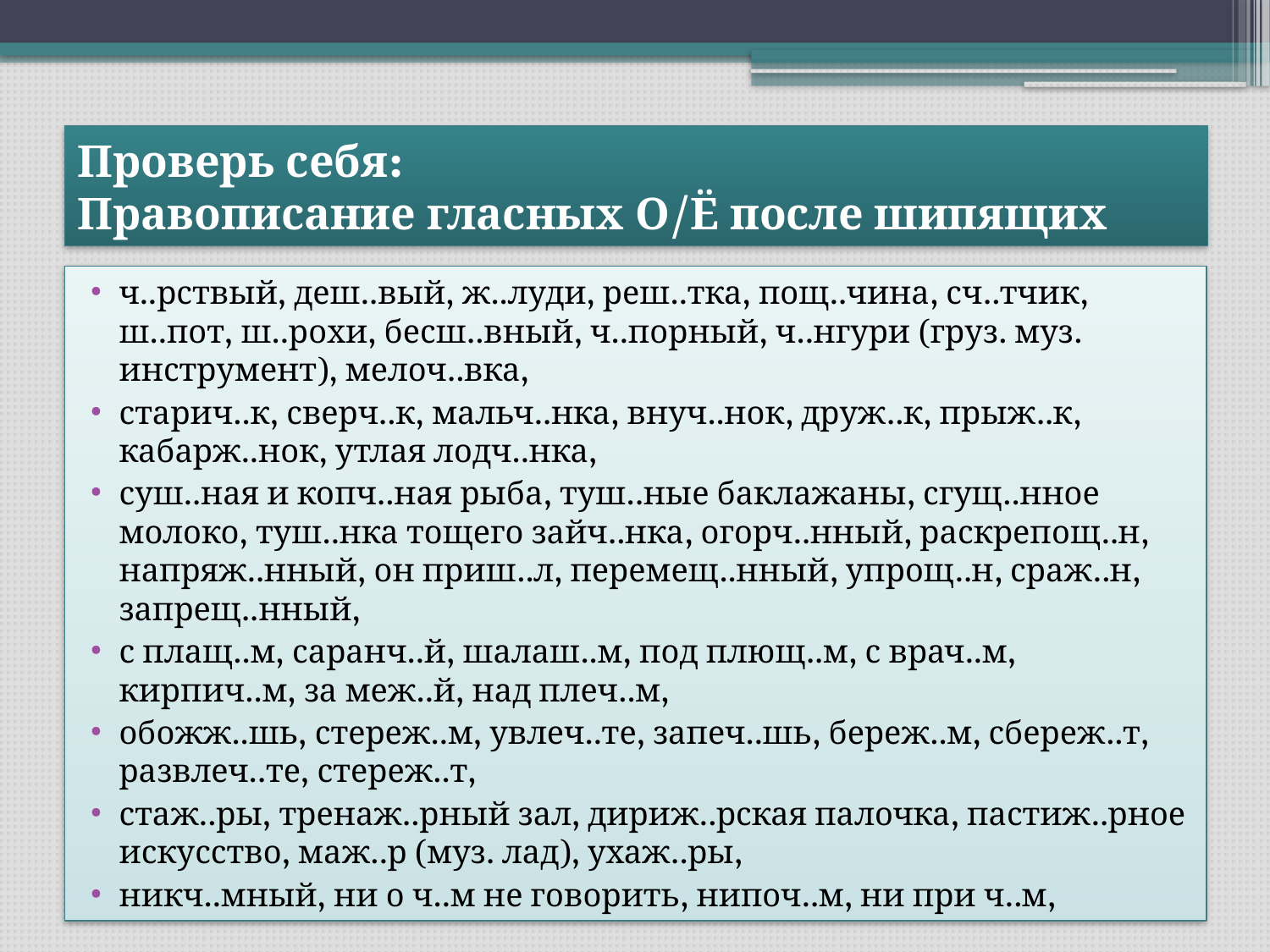

# Проверь себя: Правописание гласных О/Ё после шипящих
ч..рствый, деш..вый, ж..луди, реш..тка, пощ..чина, сч..тчик, ш..пот, ш..рохи, бесш..вный, ч..порный, ч..нгури (груз. муз. инструмент), мелоч..вка,
старич..к, сверч..к, мальч..нка, внуч..нок, друж..к, прыж..к, кабарж..нок, утлая лодч..нка,
суш..ная и копч..ная рыба, туш..ные баклажаны, сгущ..нное молоко, туш..нка тощего зайч..нка, огорч..нный, раскрепощ..н, напряж..нный, он приш..л, перемещ..нный, упрощ..н, сраж..н, запрещ..нный,
с плащ..м, саранч..й, шалаш..м, под плющ..м, с врач..м, кирпич..м, за меж..й, над плеч..м,
обожж..шь, стереж..м, увлеч..те, запеч..шь, береж..м, сбереж..т, развлеч..те, стереж..т,
стаж..ры, тренаж..рный зал, дириж..рская палочка, пастиж..рное искусство, маж..р (муз. лад), ухаж..ры,
никч..мный, ни о ч..м не говорить, нипоч..м, ни при ч..м,